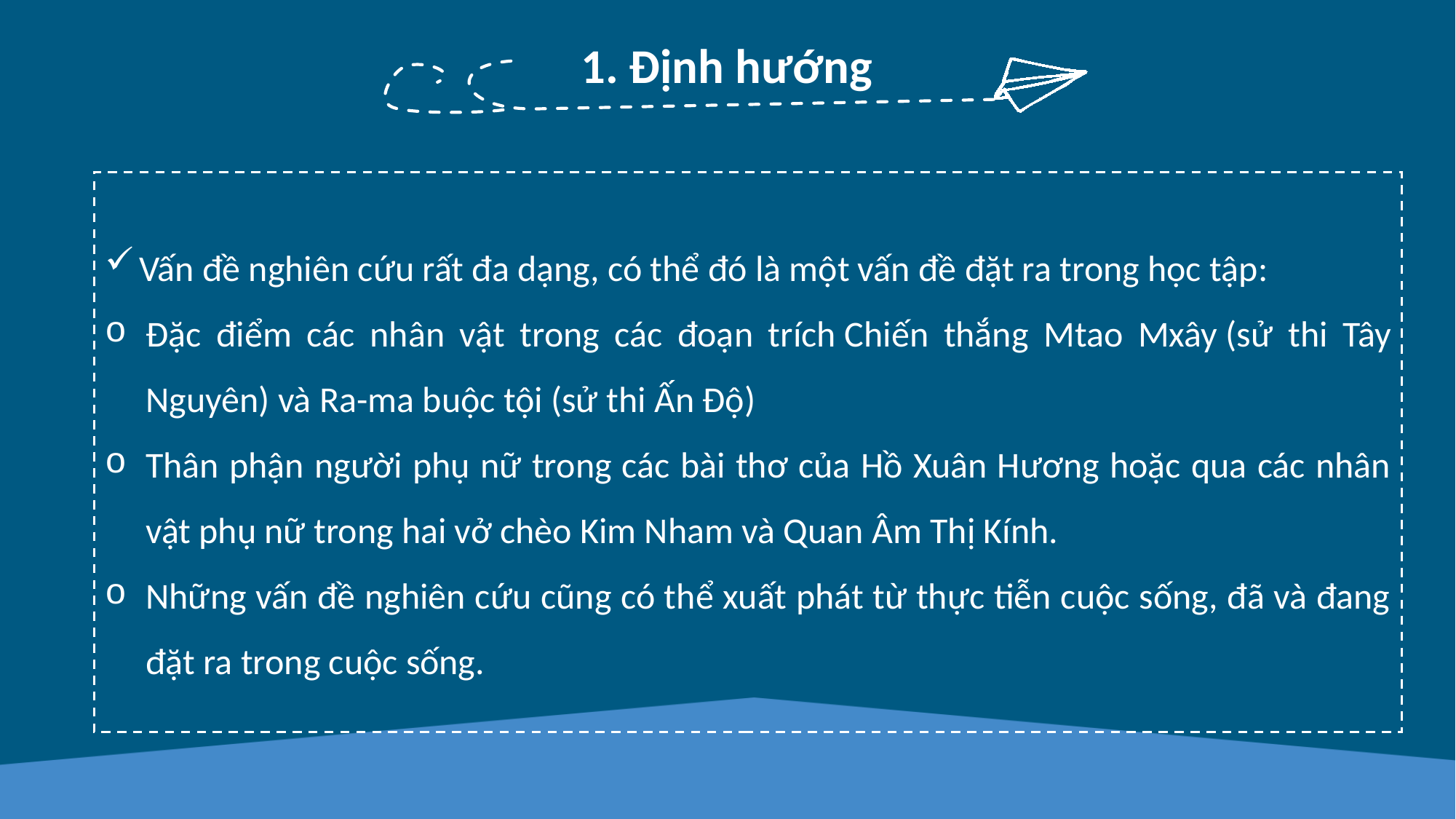

1. Định hướng

Vấn đề nghiên cứu rất đa dạng, có thể đó là một vấn đề đặt ra trong học tập:
Đặc điểm các nhân vật trong các đoạn trích Chiến thắng Mtao Mxây (sử thi Tây Nguyên) và Ra-ma buộc tội (sử thi Ấn Độ)
Thân phận người phụ nữ trong các bài thơ của Hồ Xuân Hương hoặc qua các nhân vật phụ nữ trong hai vở chèo Kim Nham và Quan Âm Thị Kính.
Những vấn đề nghiên cứu cũng có thể xuất phát từ thực tiễn cuộc sống, đã và đang đặt ra trong cuộc sống.